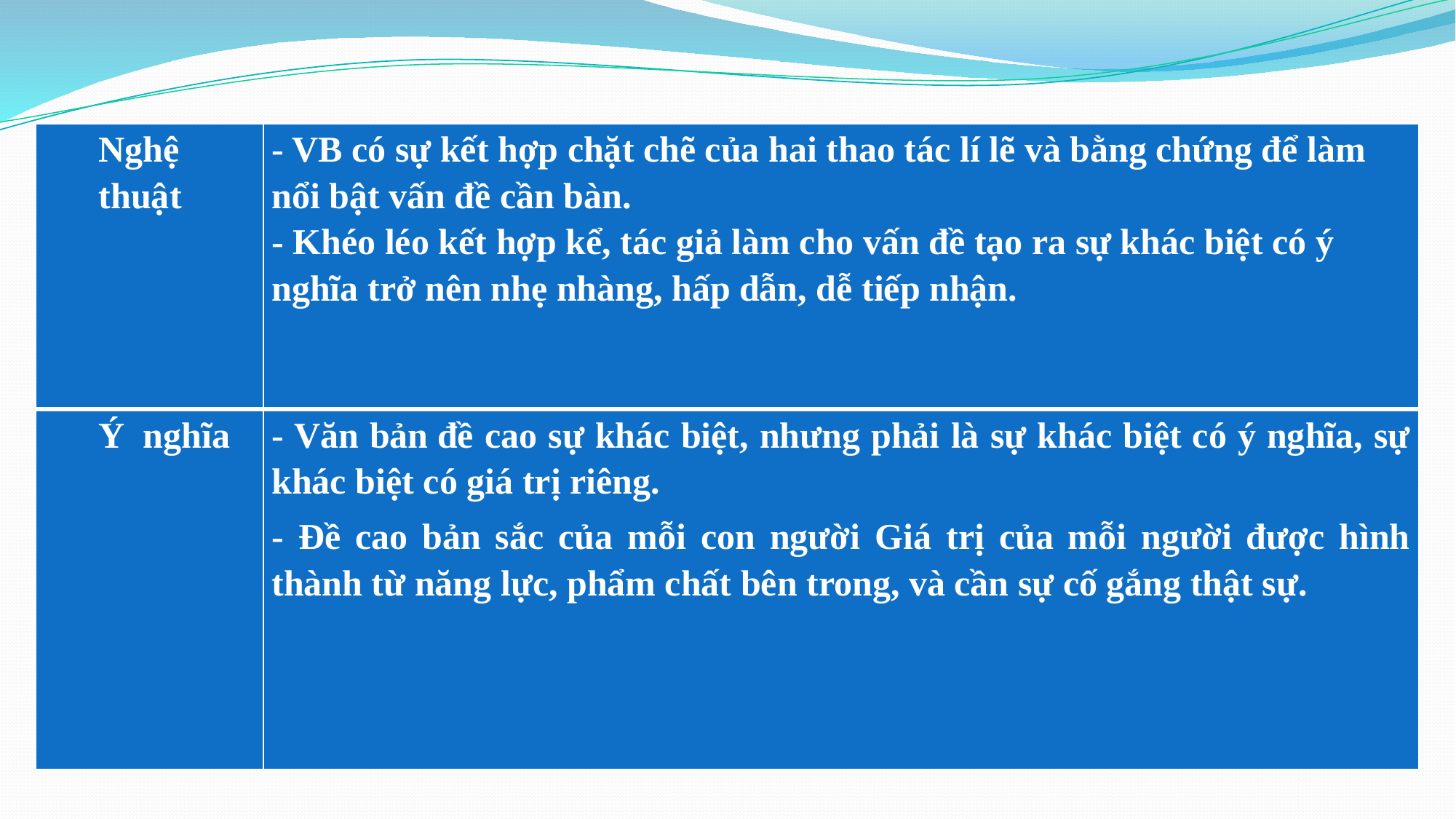

| Nghệ thuật | - VB có sự kết hợp chặt chẽ của hai thao tác lí lẽ và bằng chứng để làm nổi bật vấn đề cần bàn. - Khéo léo kết hợp kể, tác giả làm cho vấn đề tạo ra sự khác biệt có ý nghĩa trở nên nhẹ nhàng, hấp dẫn, dễ tiếp nhận. |
| --- | --- |
| Ý nghĩa | - Văn bản đề cao sự khác biệt, nhưng phải là sự khác biệt có ý nghĩa, sự khác biệt có giá trị riêng. - Đề cao bản sắc của mỗi con người Giá trị của mỗi người được hình thành từ năng lực, phẩm chất bên trong, và cần sự cố gắng thật sự. |